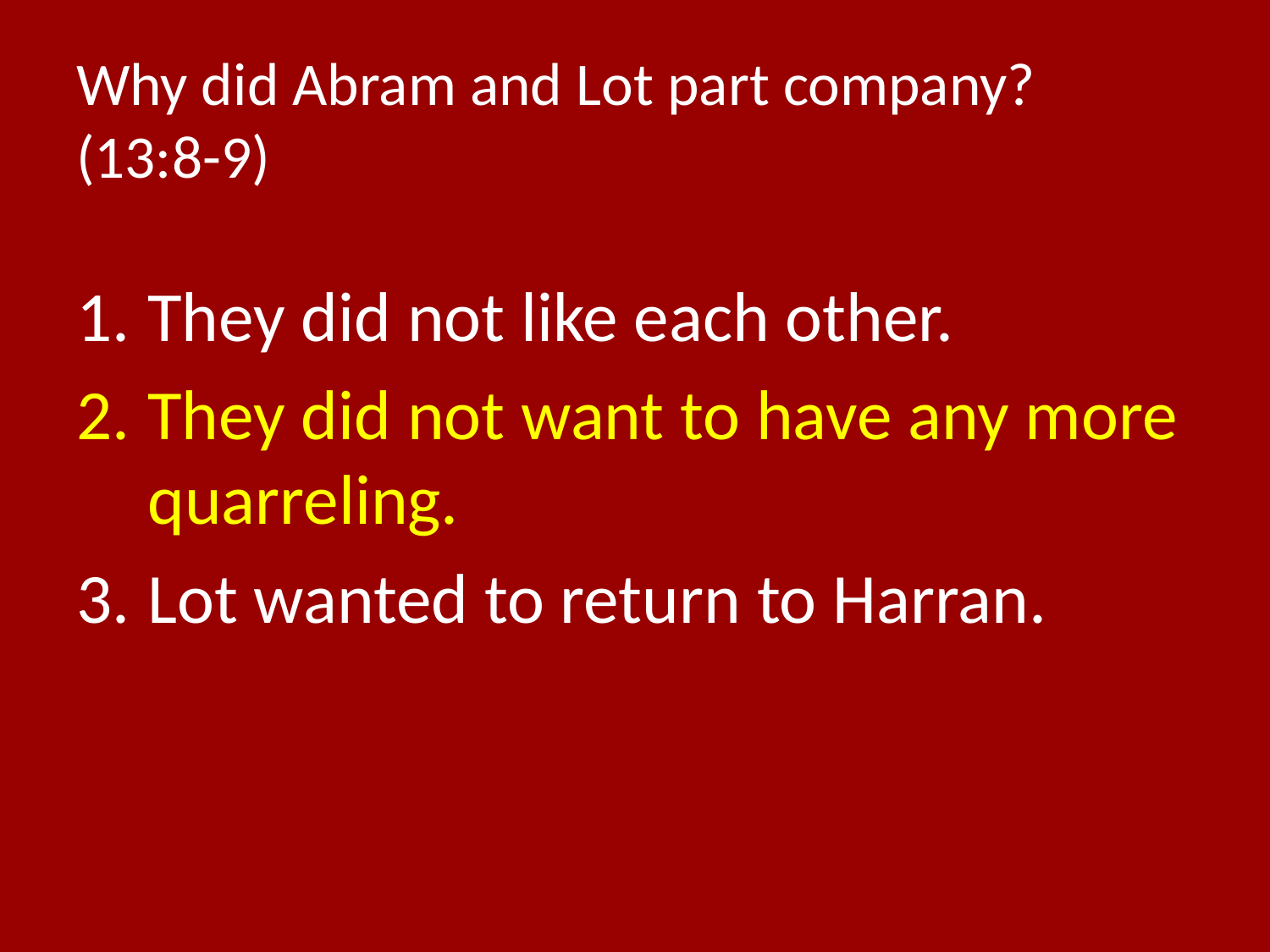

# Why did Abram and Lot part company? (13:8-9)
They did not like each other.
They did not want to have any more quarreling.
Lot wanted to return to Harran.